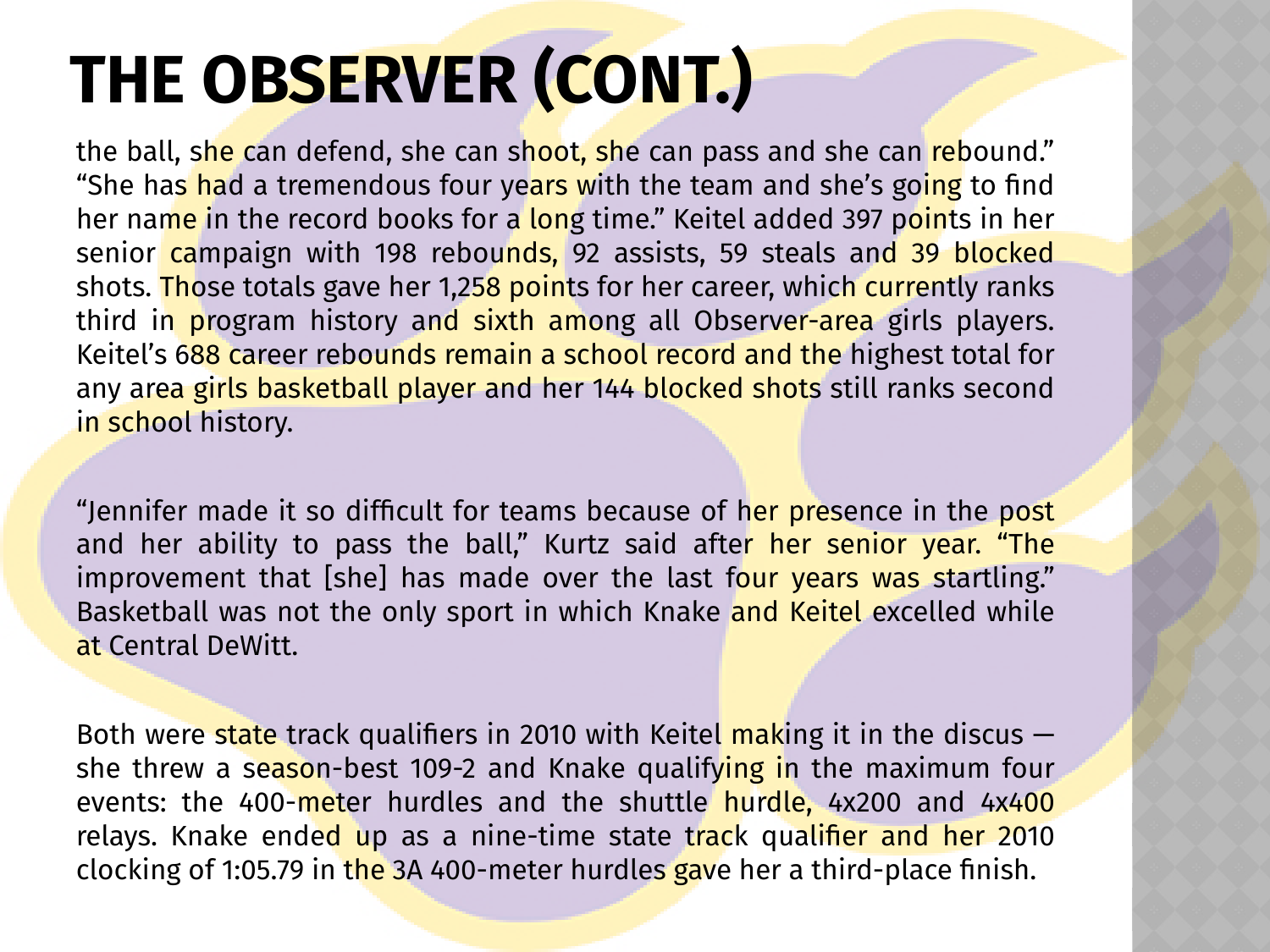

# The Observer (cont.)
the ball, she can defend, she can shoot, she can pass and she can rebound.” “She has had a tremendous four years with the team and she’s going to find her name in the record books for a long time.” Keitel added 397 points in her senior campaign with 198 rebounds, 92 assists, 59 steals and 39 blocked shots. Those totals gave her 1,258 points for her career, which currently ranks third in program history and sixth among all Observer-area girls players. Keitel’s 688 career rebounds remain a school record and the highest total for any area girls basketball player and her 144 blocked shots still ranks second in school history.

“Jennifer made it so difficult for teams because of her presence in the post and her ability to pass the ball,” Kurtz said after her senior year. “The improvement that [she] has made over the last four years was startling.” Basketball was not the only sport in which Knake and Keitel excelled while at Central DeWitt.

Both were state track qualifiers in 2010 with Keitel making it in the discus — she threw a season-best 109-2 and Knake qualifying in the maximum four events: the 400-meter hurdles and the shuttle hurdle, 4x200 and 4x400 relays. Knake ended up as a nine-time state track qualifier and her 2010 clocking of 1:05.79 in the 3A 400-meter hurdles gave her a third-place finish.